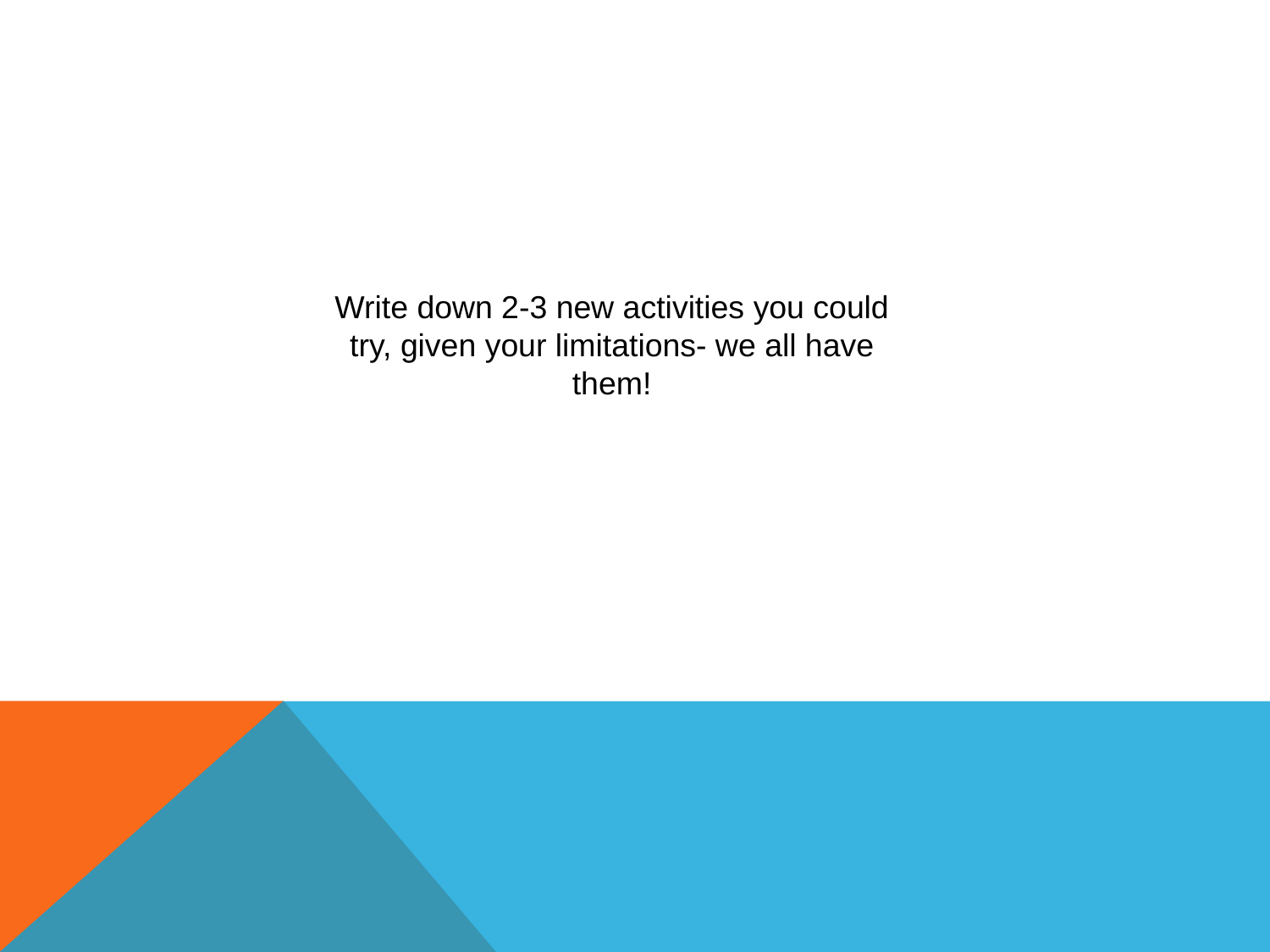

Write down 2-3 new activities you could try, given your limitations- we all have them!